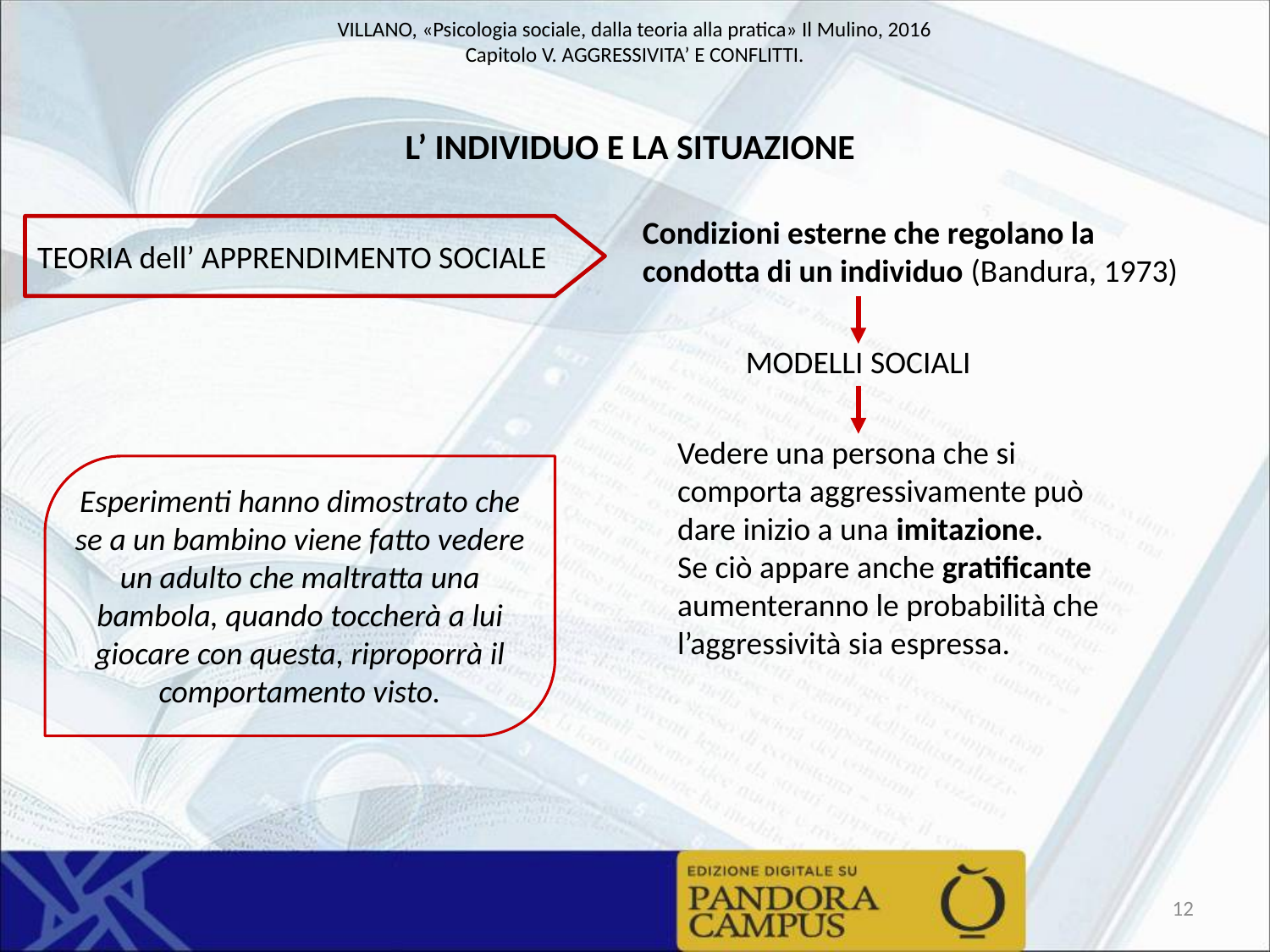

L’ INDIVIDUO E LA SITUAZIONE
Condizioni esterne che regolano la condotta di un individuo (Bandura, 1973)
TEORIA dell’ APPRENDIMENTO SOCIALE
MODELLI SOCIALI
Vedere una persona che si comporta aggressivamente può dare inizio a una imitazione.
Se ciò appare anche gratificante aumenteranno le probabilità che l’aggressività sia espressa.

Esperimenti hanno dimostrato che se a un bambino viene fatto vedere un adulto che maltratta una bambola, quando toccherà a lui giocare con questa, riproporrà il comportamento visto.
12